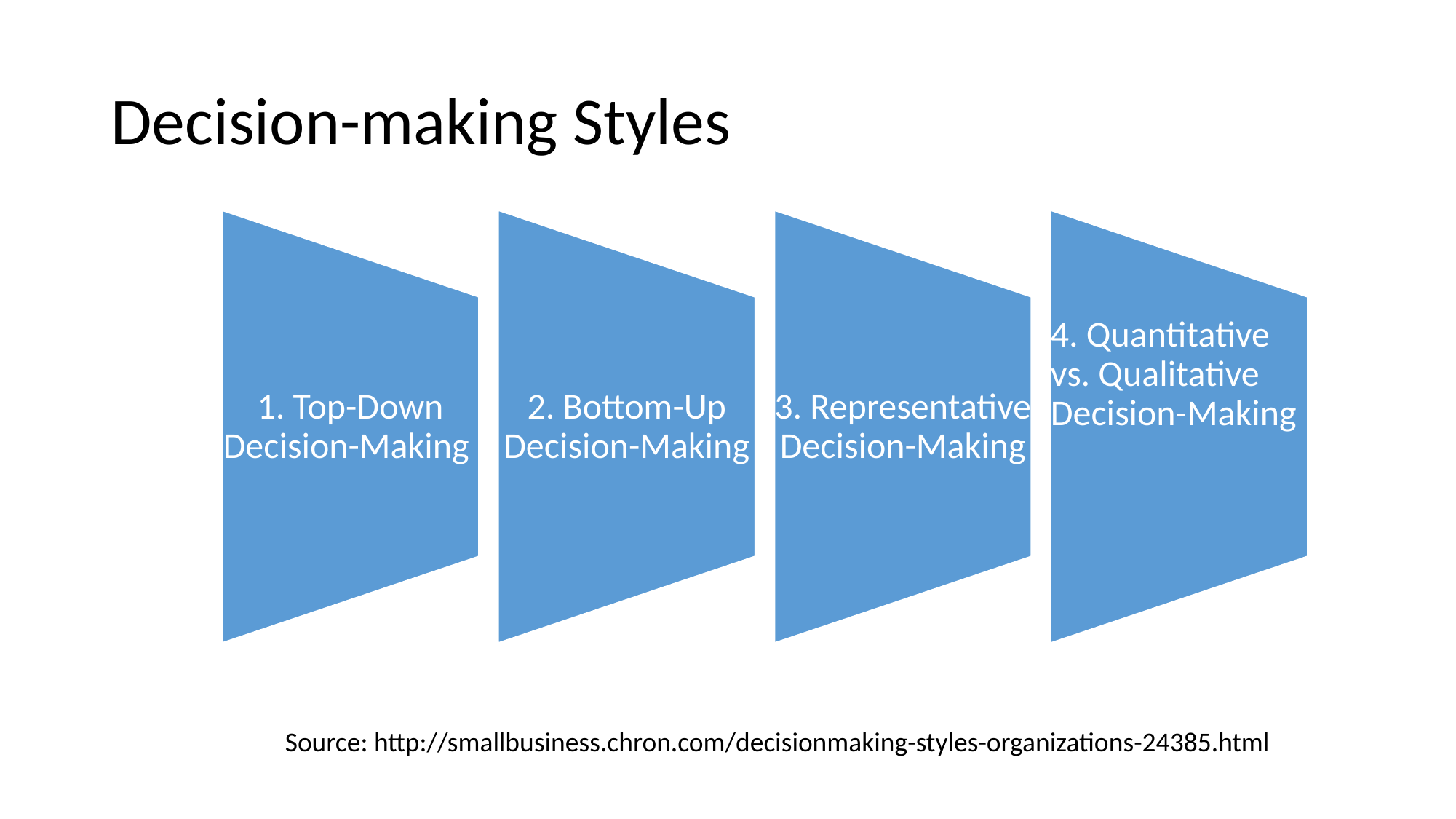

# Decision-making Styles
1. Top-Down Decision-Making
2. Bottom-Up Decision-Making
3. Representative Decision-Making
4. Quantitative vs. Qualitative Decision-Making

Source: http://smallbusiness.chron.com/decisionmaking-styles-organizations-24385.html